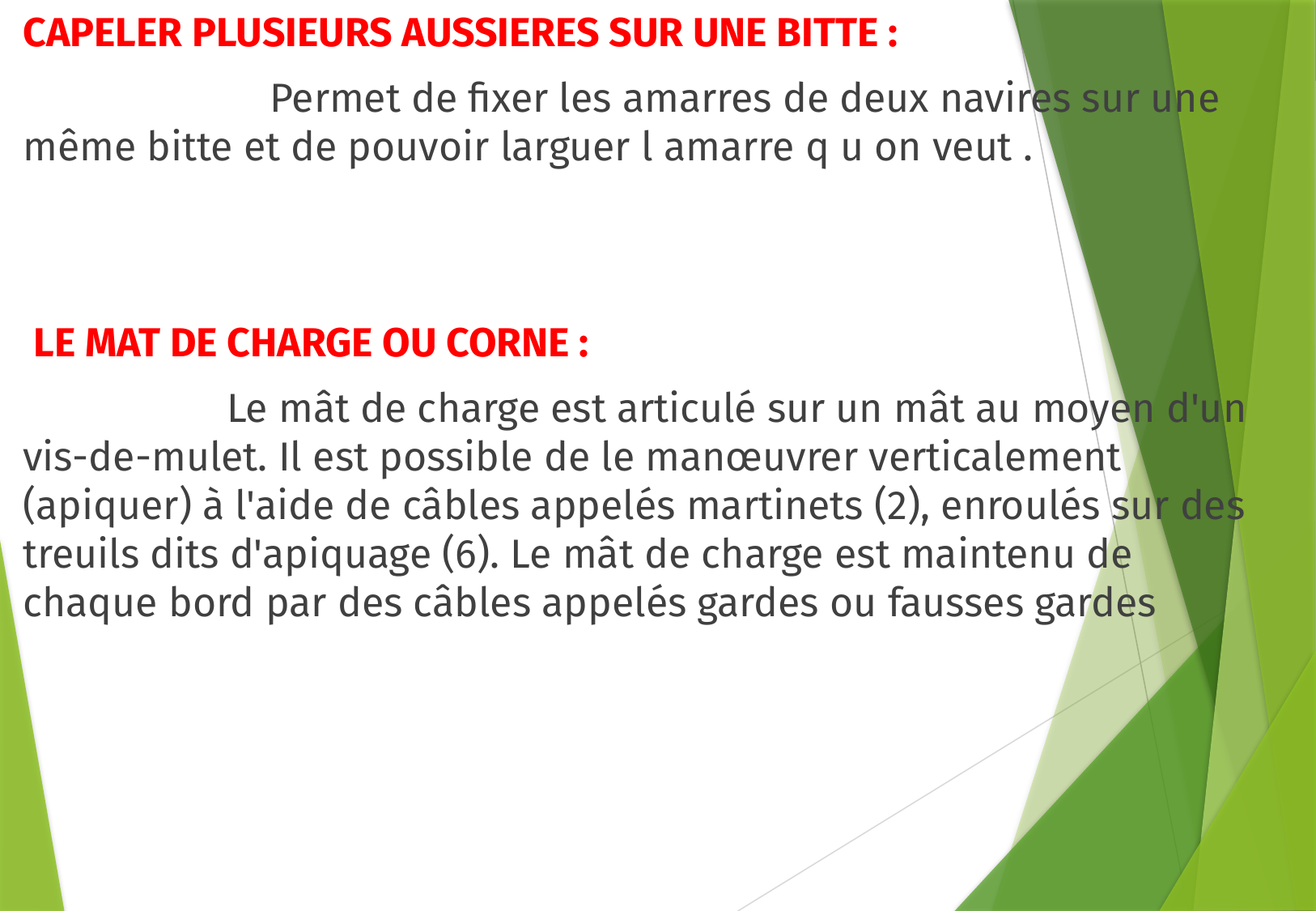

CAPELER PLUSIEURS AUSSIERES SUR UNE BITTE :
                       Permet de fixer les amarres de deux navires sur une même bitte et de pouvoir larguer l amarre q u on veut .

 LE MAT DE CHARGE OU CORNE :
                   Le mât de charge est articulé sur un mât au moyen d'un vis-de-mulet. Il est possible de le manœuvrer verticalement (apiquer) à l'aide de câbles appelés martinets (2), enroulés sur des treuils dits d'apiquage (6). Le mât de charge est maintenu de chaque bord par des câbles appelés gardes ou fausses gardes